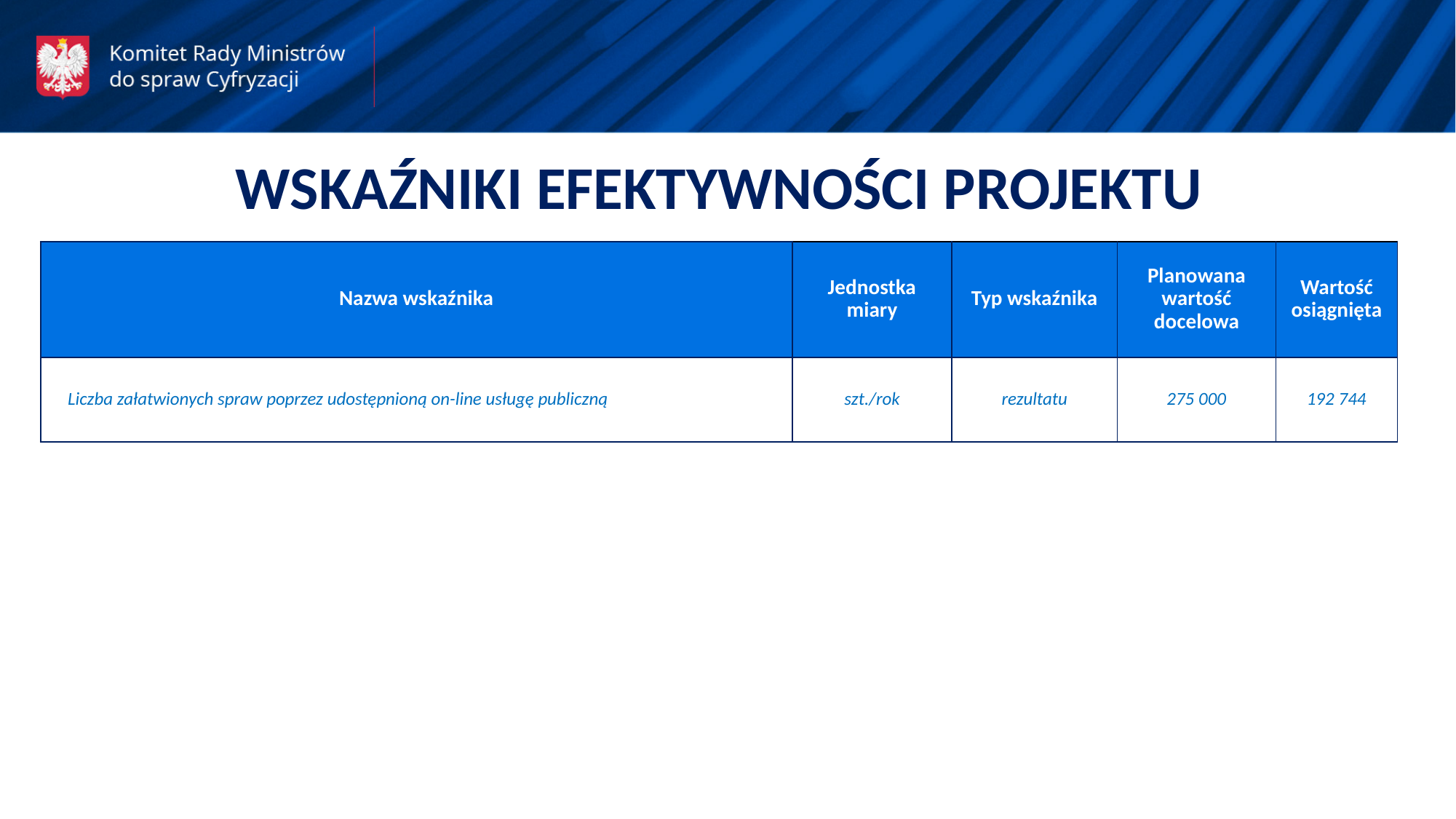

WSKAŹNIKI EFEKTYWNOŚCI PROJEKTU
| Nazwa wskaźnika | Jednostka miary | Typ wskaźnika | Planowana wartość docelowa | Wartość osiągnięta |
| --- | --- | --- | --- | --- |
| Liczba załatwionych spraw poprzez udostępnioną on-line usługę publiczną | szt./rok | rezultatu | 275 000 | 192 744 |